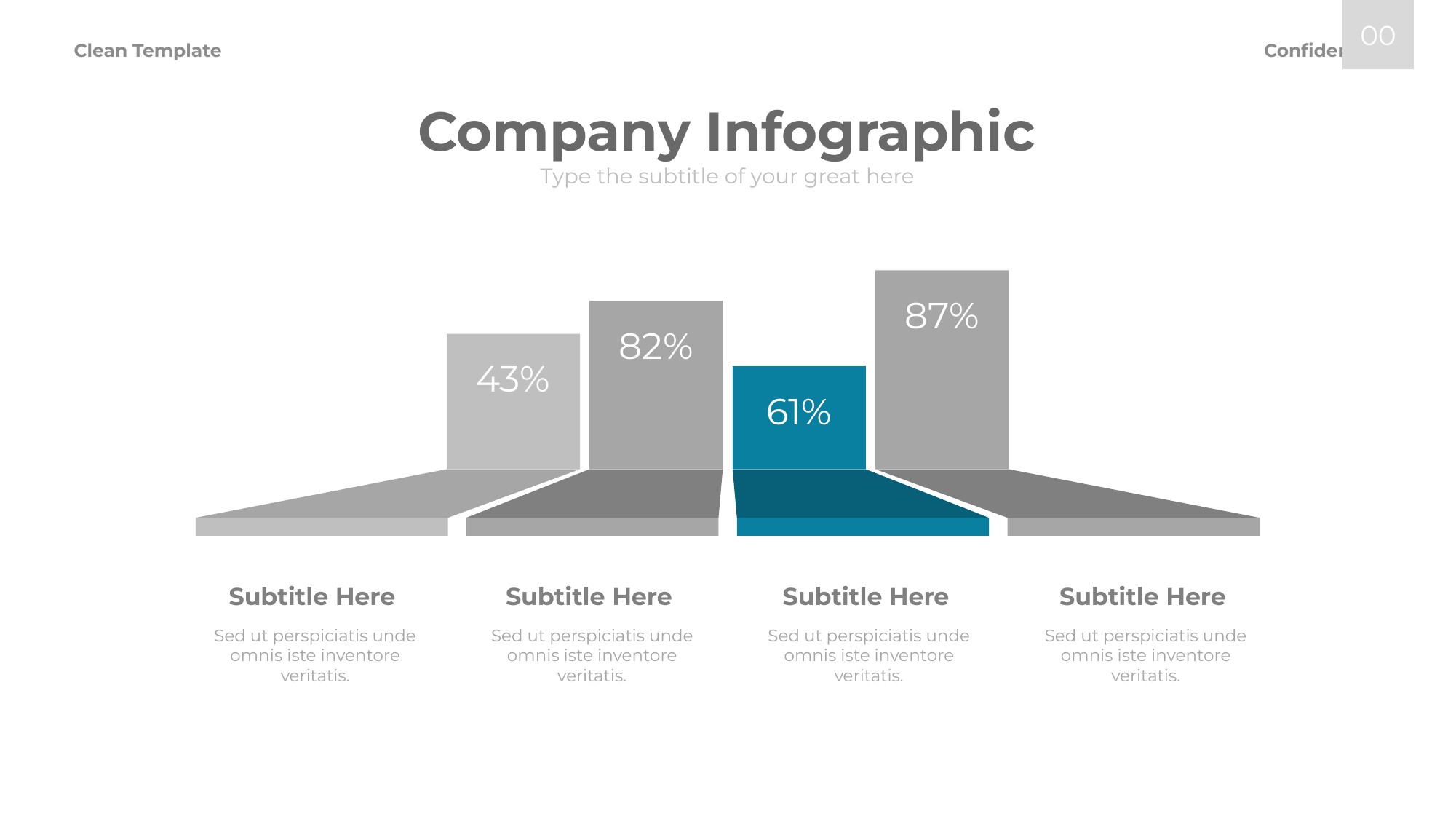

00
Company Infographic
Type the subtitle of your great here
87%
82%
43%
61%

Subtitle Here
Subtitle Here
Subtitle Here
Subtitle Here
Sed ut perspiciatis unde omnis iste inventore veritatis.
Sed ut perspiciatis unde omnis iste inventore veritatis.
Sed ut perspiciatis unde omnis iste inventore veritatis.
Sed ut perspiciatis unde omnis iste inventore veritatis.